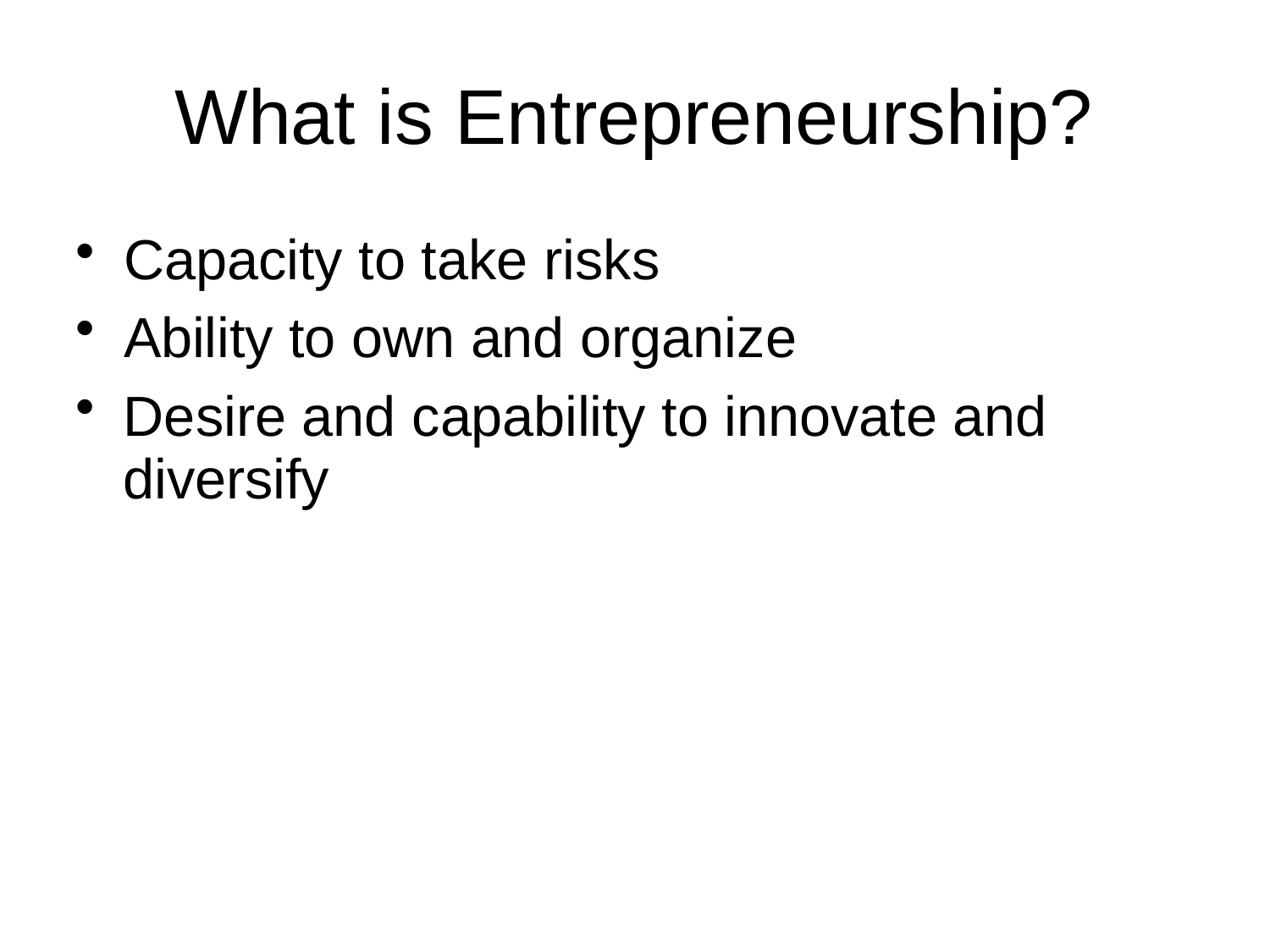

# What is Entrepreneurship?
Capacity to take risks
Ability to own and organize
Desire and capability to innovate and  diversify